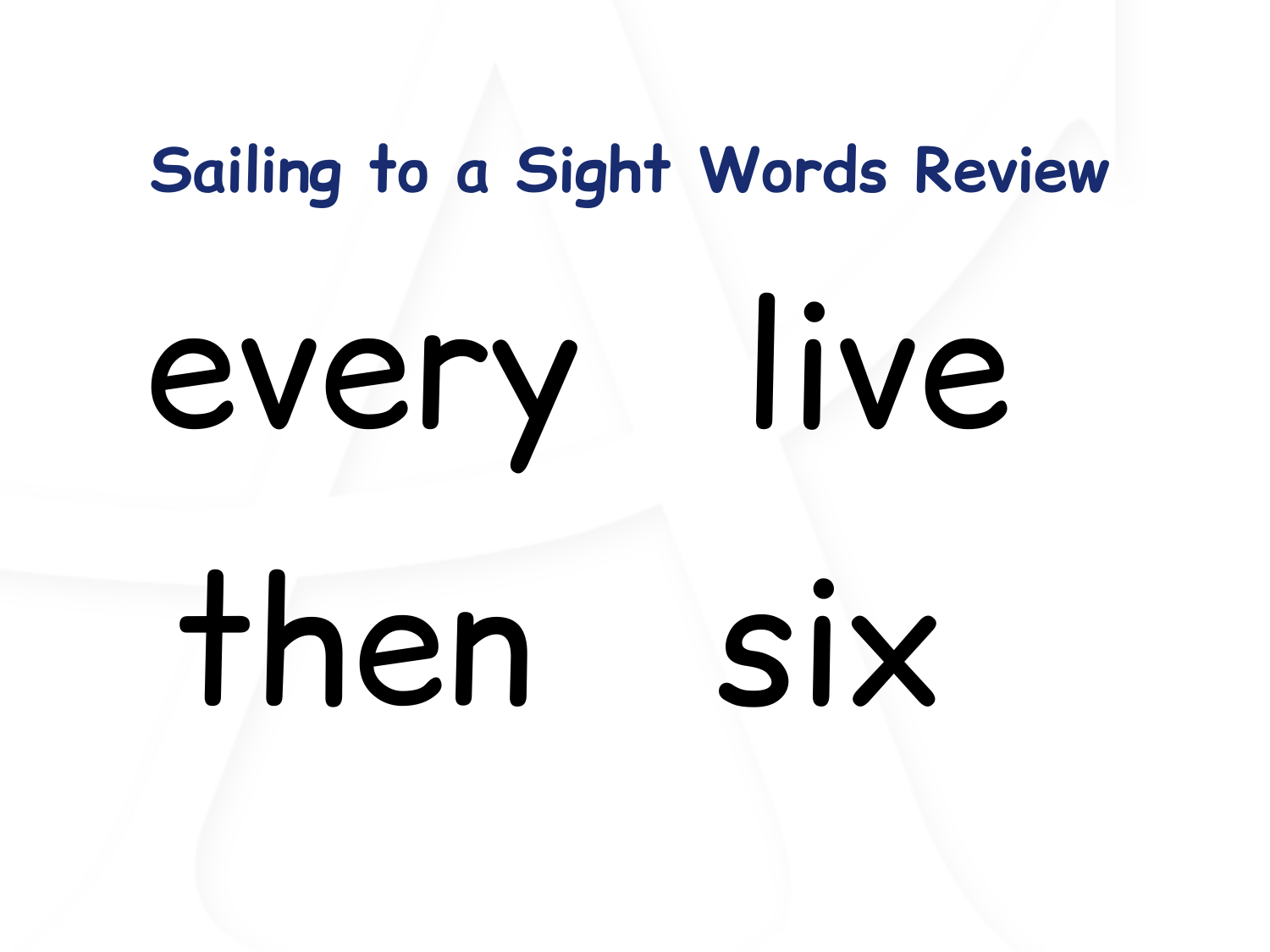

# Sailing to a Sight Words Review
every
live
then
six